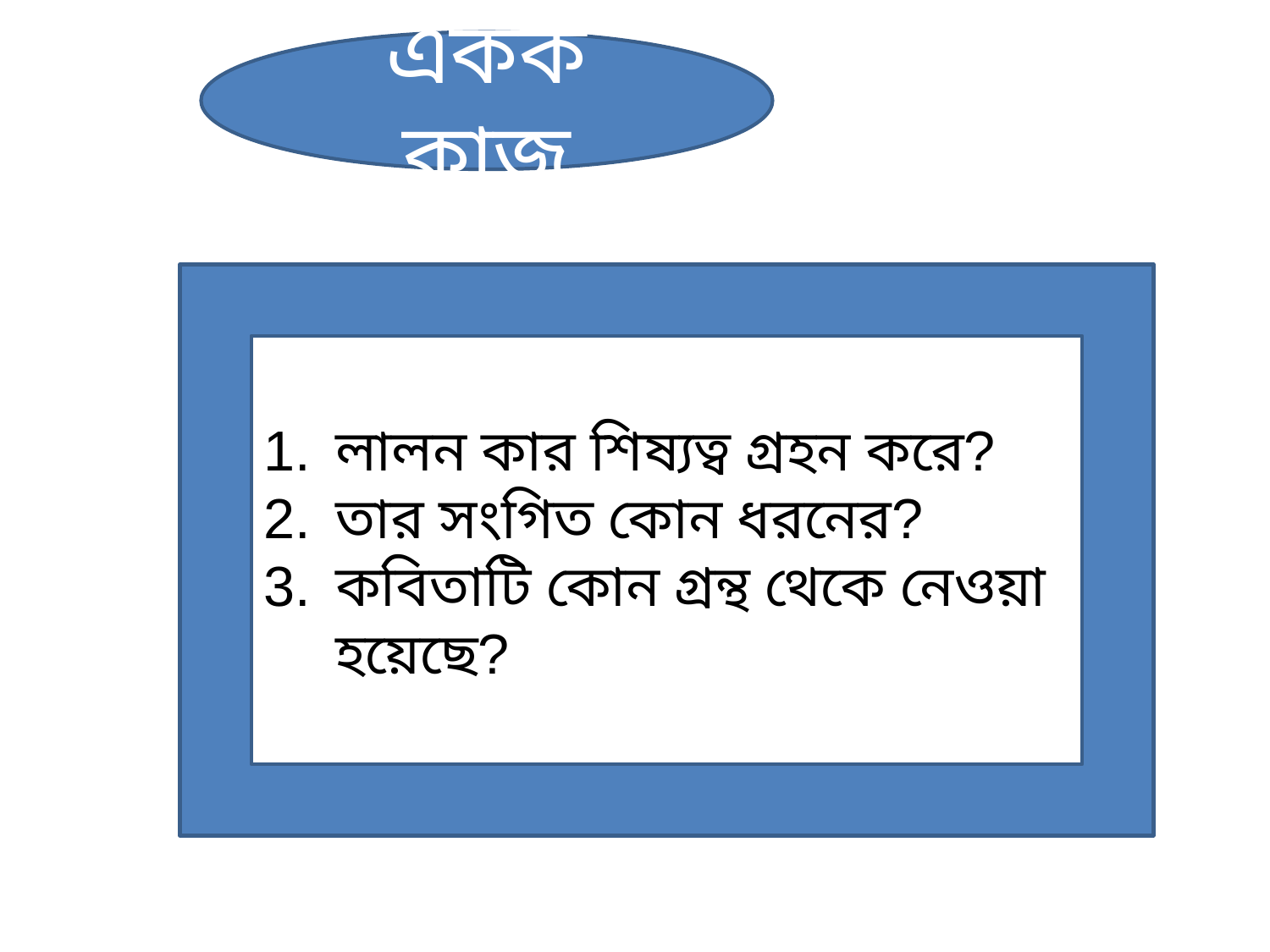

একক কাজ
লালন কার শিষ্যত্ব গ্রহন করে?
তার সংগিত কোন ধরনের?
কবিতাটি কোন গ্রন্থ থেকে নেওয়া হয়েছে?